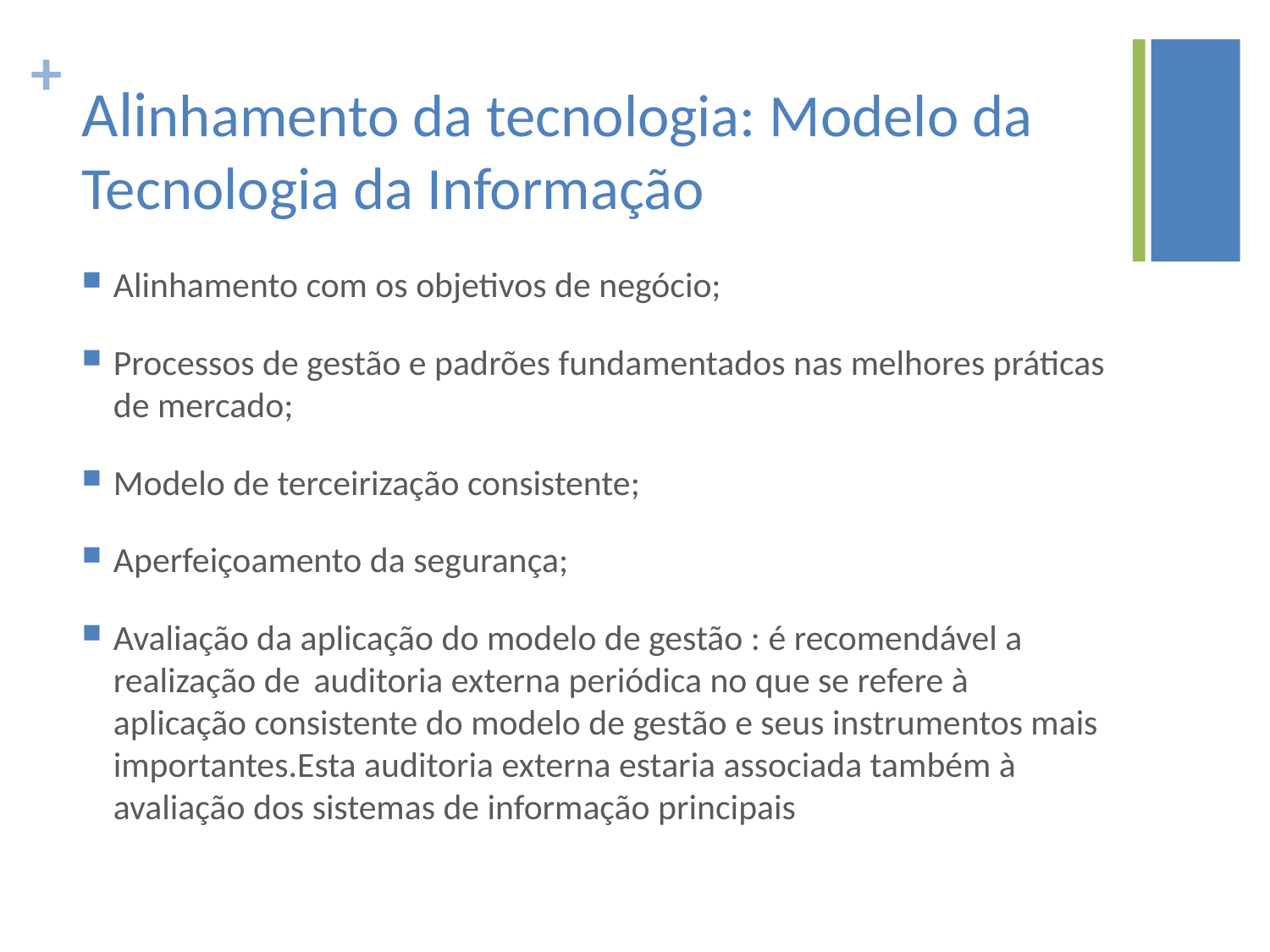

# Alinhamento da tecnologia: Modelo da Tecnologia da Informação
Alinhamento com os objetivos de negócio;
Processos de gestão e padrões fundamentados nas melhores práticas de mercado;
Modelo de terceirização consistente;
Aperfeiçoamento da segurança;
Avaliação da aplicação do modelo de gestão : é recomendável a realização de  auditoria externa periódica no que se refere à aplicação consistente do modelo de gestão e seus instrumentos mais importantes.Esta auditoria externa estaria associada também à avaliação dos sistemas de informação principais